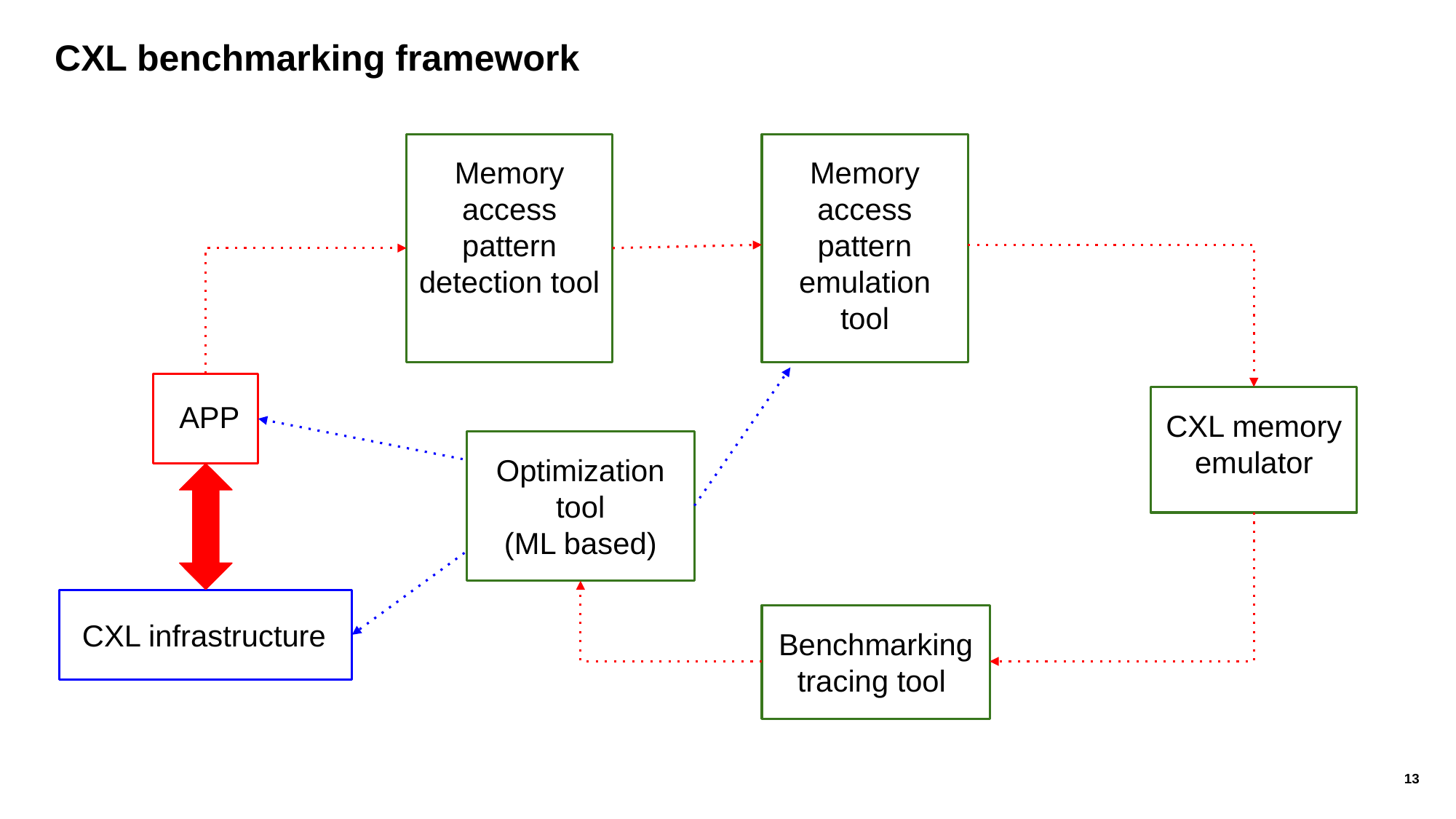

CXL benchmarking framework

Memory access pattern detection tool
Memory access pattern emulation tool

APP

CXL memory emulator

Optimization tool
(ML based)

CXL infrastructure

Benchmarking tracing tool
13